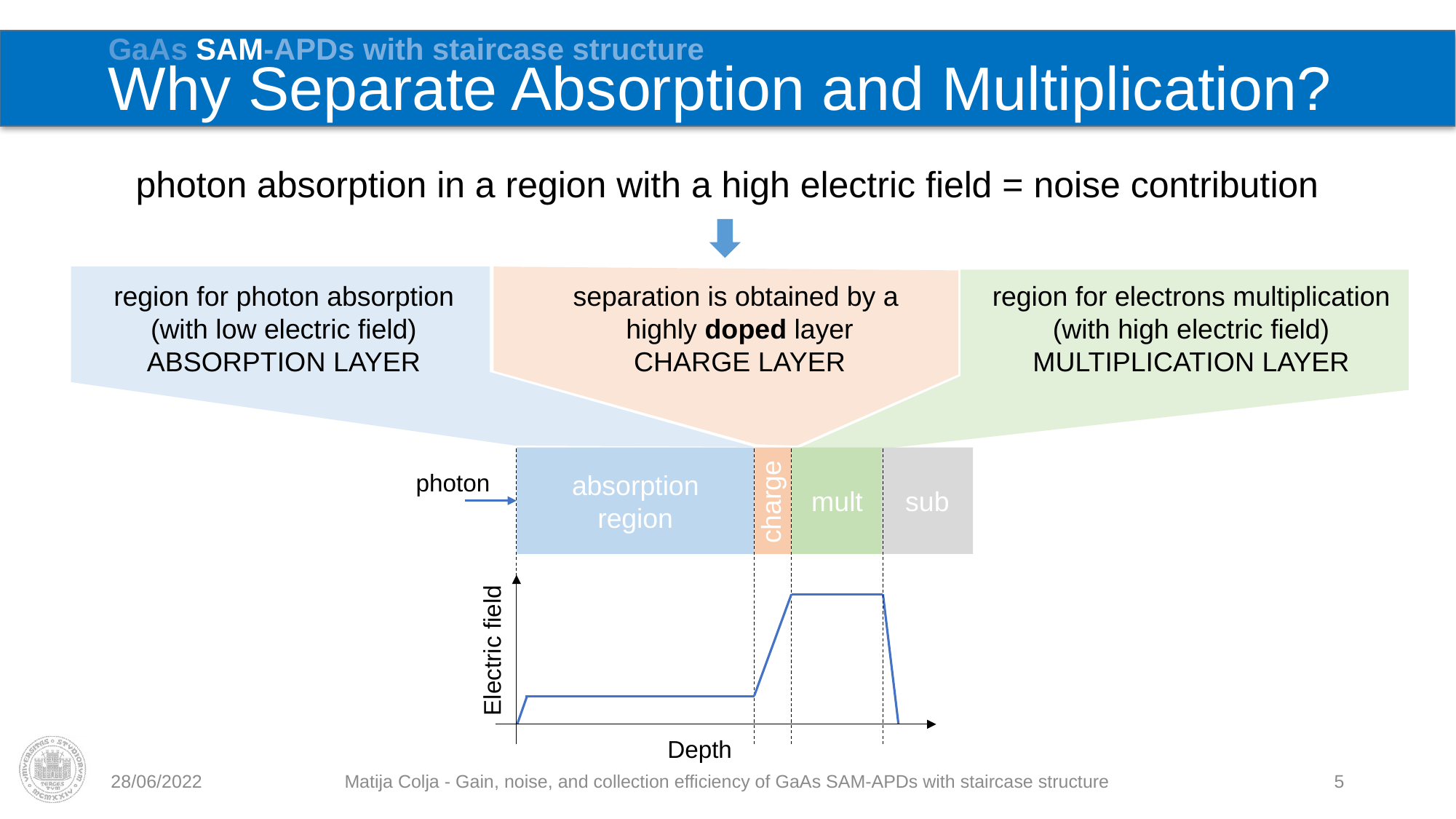

GaAs SAM-APDs with staircase structure
# Why Separate Absorption and Multiplication?
photon absorption in a region with a high electric field = noise contribution

region for photon absorption (with low electric field)
ABSORPTION LAYER

separation is obtained by a
highly doped layer
CHARGE LAYER

region for electrons multiplication (with high electric field)
MULTIPLICATION LAYER

absorption
region

mult
sub
photon
charge
Electric field
Depth
28/06/2022
Matija Colja - Gain, noise, and collection efficiency of GaAs SAM-APDs with staircase structure
5